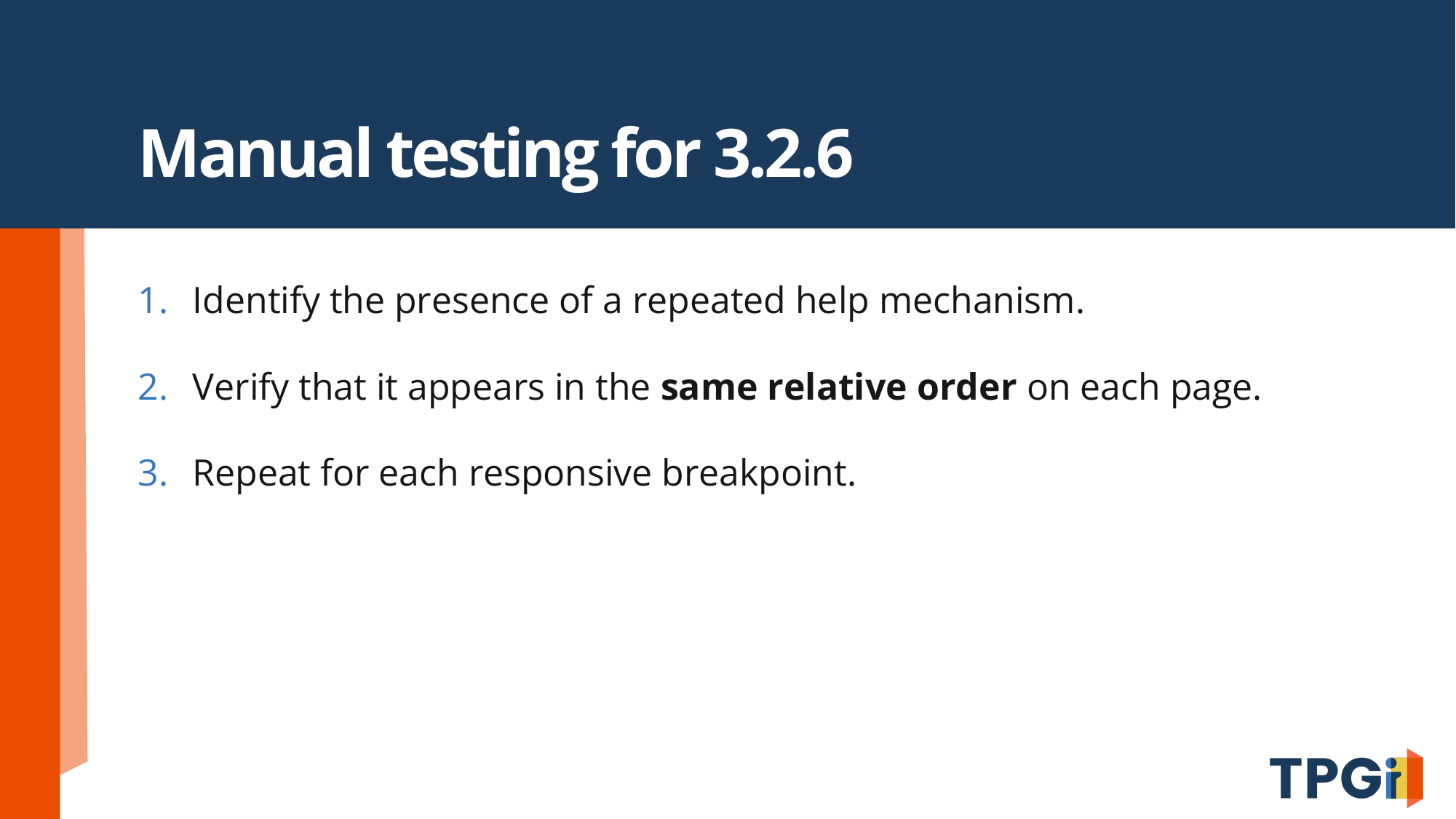

# Manual testing for 3.2.6
Identify the presence of a repeated help mechanism.
Verify that it appears in the same relative order on each page.
Repeat for each responsive breakpoint.